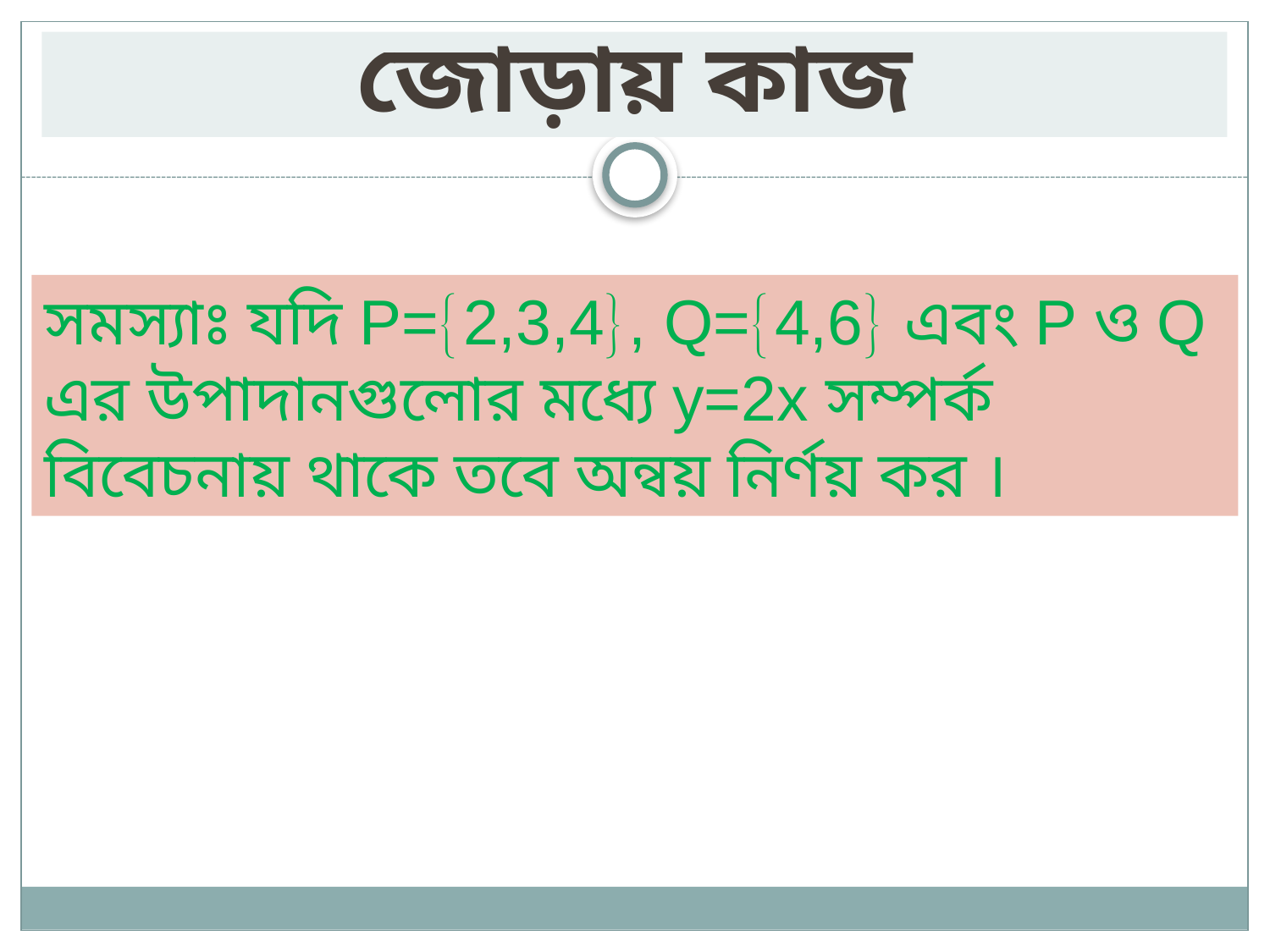

# জোড়ায় কাজ
সমস্যাঃ যদি P={2,3,4}, Q={4,6} এবং P ও Q এর উপাদানগুলোর মধ্যে y=2x সম্পর্ক বিবেচনায় থাকে তবে অন্বয় নির্ণয় কর ।